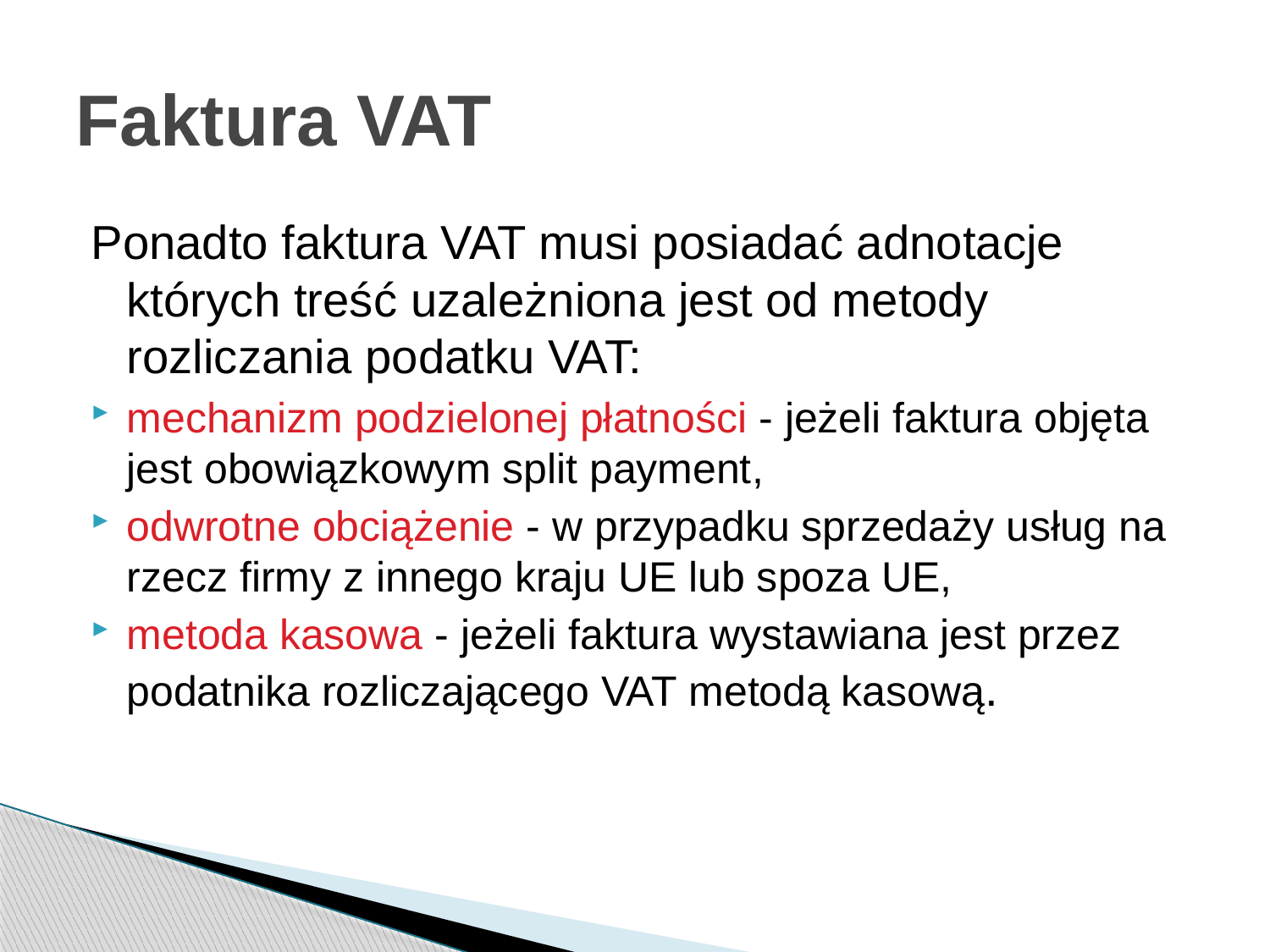

# Faktura VAT
Ponadto faktura VAT musi posiadać adnotacje których treść uzależniona jest od metody rozliczania podatku VAT:
mechanizm podzielonej płatności - jeżeli faktura objęta jest obowiązkowym split payment,
odwrotne obciążenie - w przypadku sprzedaży usług na rzecz firmy z innego kraju UE lub spoza UE,
metoda kasowa - jeżeli faktura wystawiana jest przez podatnika rozliczającego VAT metodą kasową.